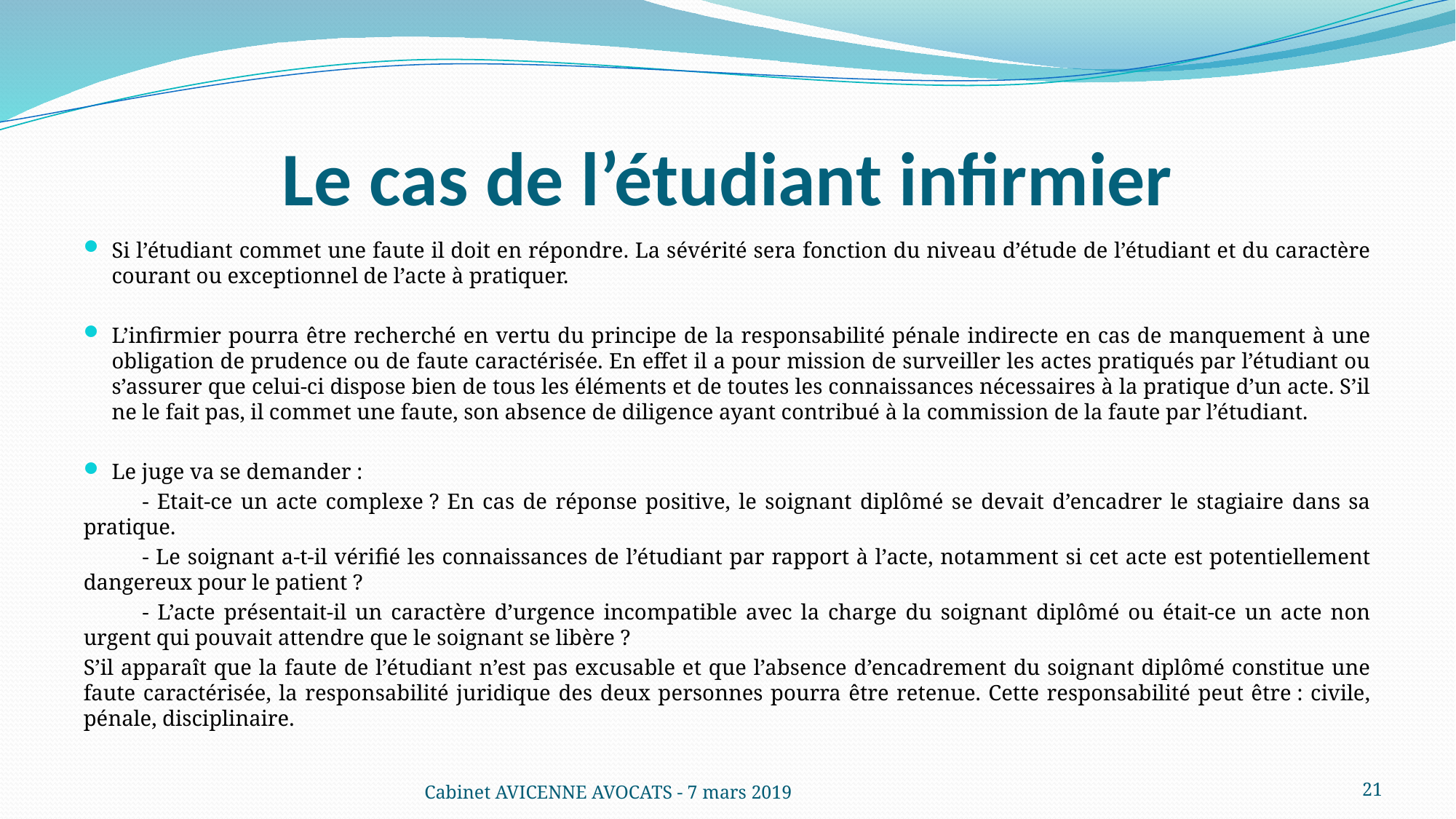

# Le cas de l’étudiant infirmier
Si l’étudiant commet une faute il doit en répondre. La sévérité sera fonction du niveau d’étude de l’étudiant et du caractère courant ou exceptionnel de l’acte à pratiquer.

L’infirmier pourra être recherché en vertu du principe de la responsabilité pénale indirecte en cas de manquement à une obligation de prudence ou de faute caractérisée. En effet il a pour mission de surveiller les actes pratiqués par l’étudiant ou s’assurer que celui-ci dispose bien de tous les éléments et de toutes les connaissances nécessaires à la pratique d’un acte. S’il ne le fait pas, il commet une faute, son absence de diligence ayant contribué à la commission de la faute par l’étudiant.

Le juge va se demander :
	- Etait-ce un acte complexe ? En cas de réponse positive, le soignant diplômé se devait d’encadrer le stagiaire dans sa pratique.
	- Le soignant a-t-il vérifié les connaissances de l’étudiant par rapport à l’acte, notamment si cet acte est potentiellement dangereux pour le patient ?
	- L’acte présentait-il un caractère d’urgence incompatible avec la charge du soignant diplômé ou était-ce un acte non urgent qui pouvait attendre que le soignant se libère ?
S’il apparaît que la faute de l’étudiant n’est pas excusable et que l’absence d’encadrement du soignant diplômé constitue une faute caractérisée, la responsabilité juridique des deux personnes pourra être retenue. Cette responsabilité peut être : civile, pénale, disciplinaire.

Cabinet AVICENNE AVOCATS - 7 mars 2019
21